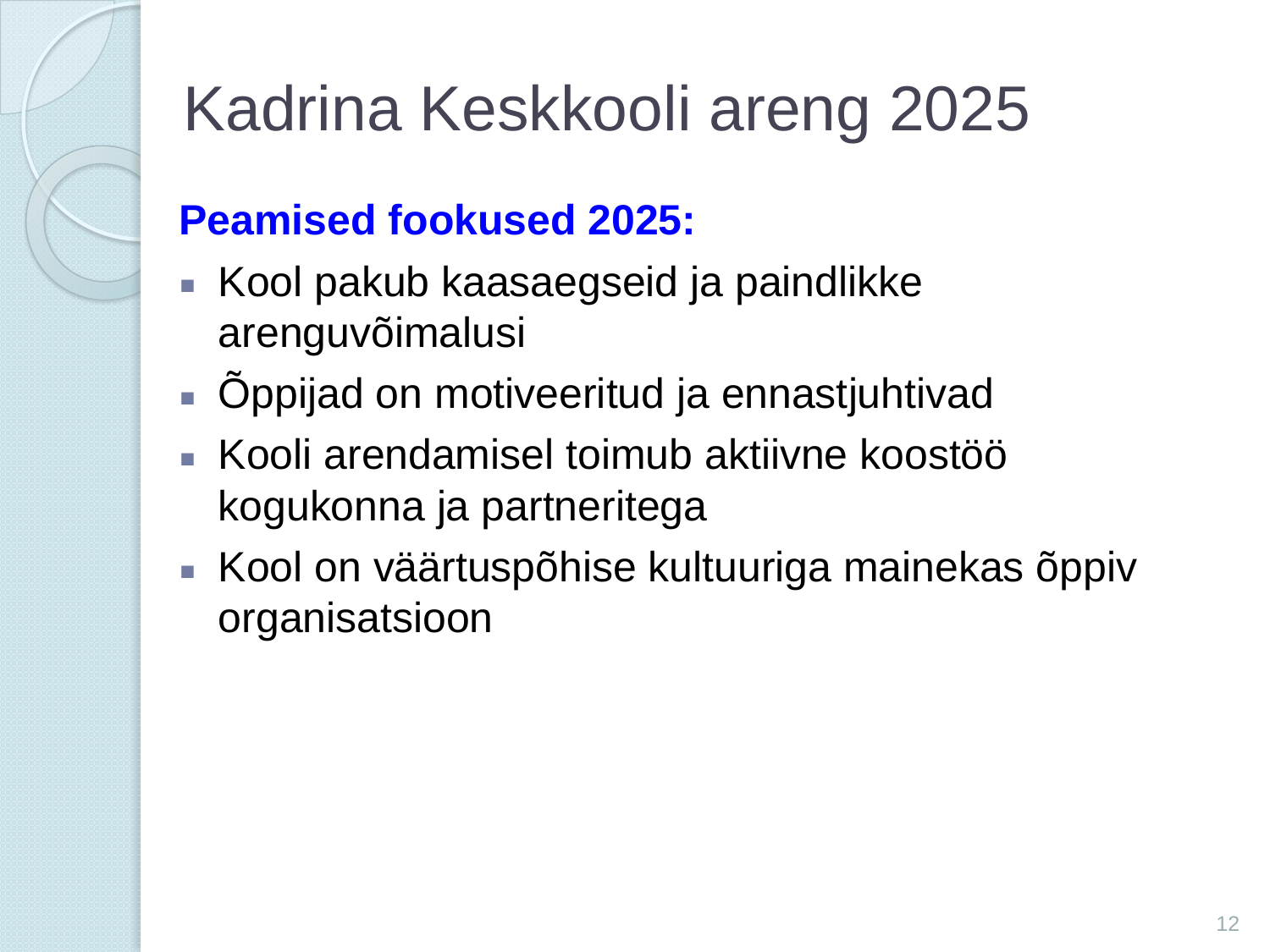

# Kadrina Keskkooli areng 2025
Peamised fookused 2025:
Kool pakub kaasaegseid ja paindlikke arenguvõimalusi
Õppijad on motiveeritud ja ennastjuhtivad
Kooli arendamisel toimub aktiivne koostöö kogukonna ja partneritega
Kool on väärtuspõhise kultuuriga mainekas õppiv organisatsioon

12